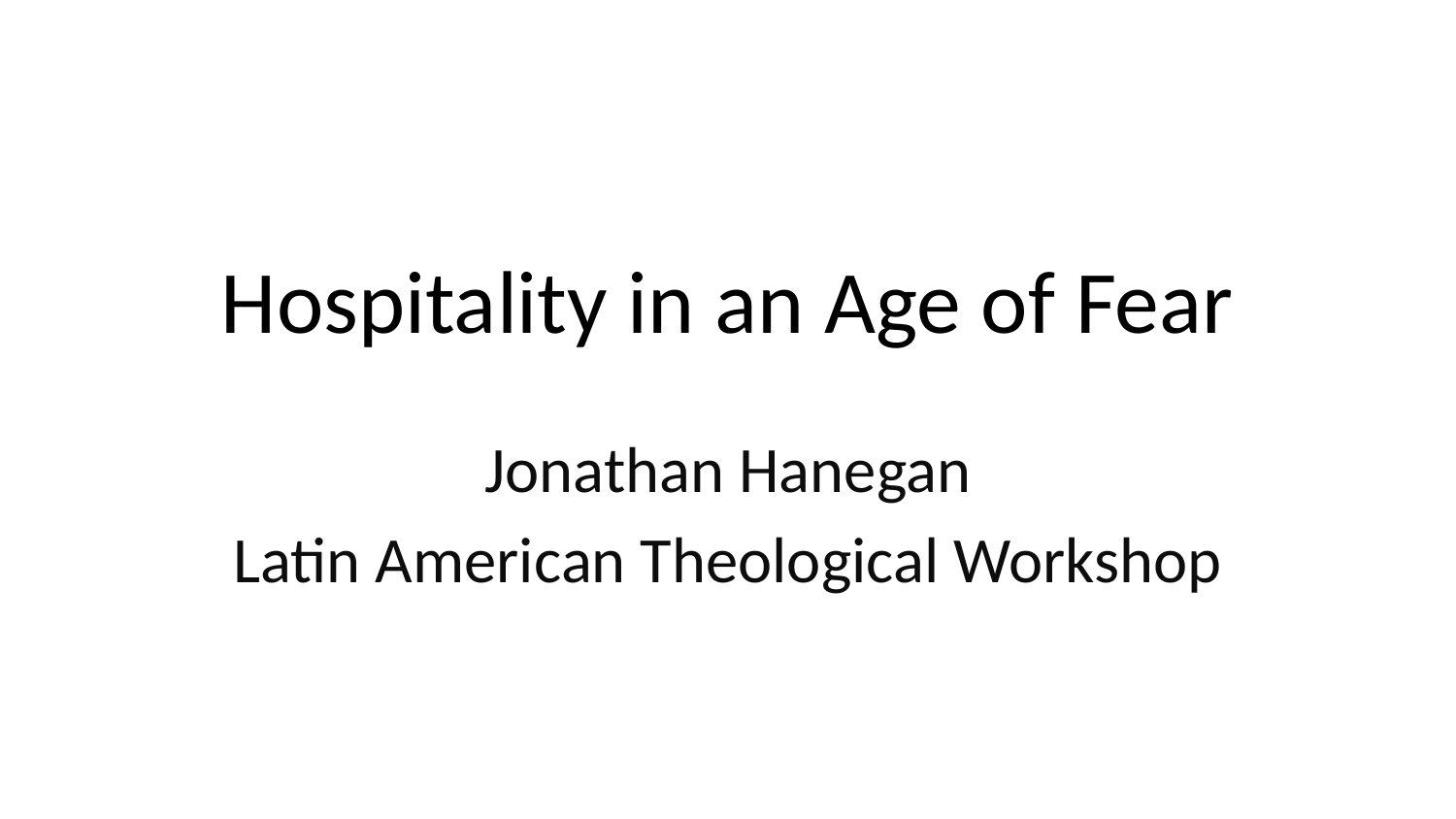

# Hospitality in an Age of Fear
Jonathan Hanegan
Latin American Theological Workshop